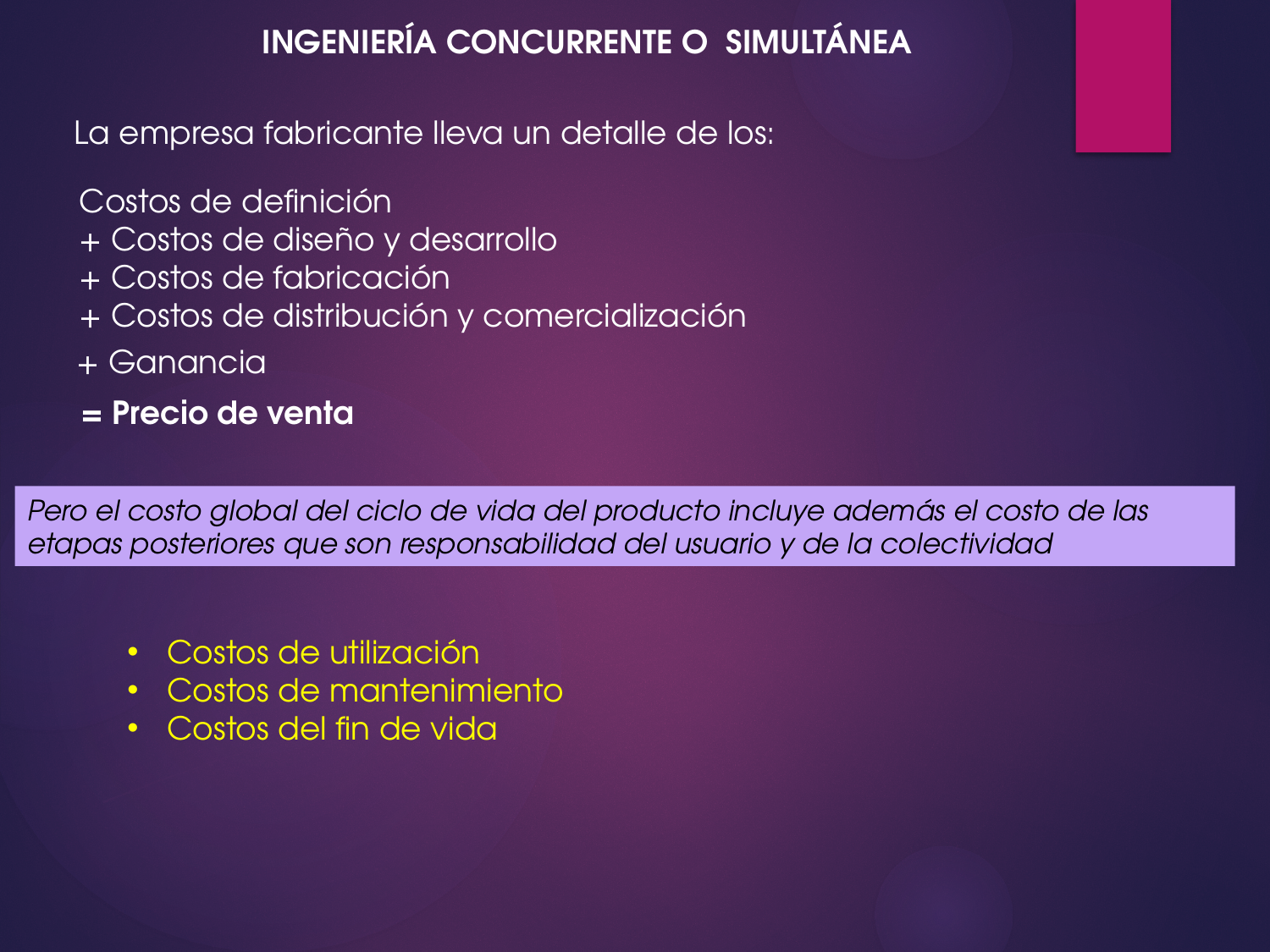

INGENIERÍA CONCURRENTE O  SIMULTÁNEA
La empresa fabricante lleva un detalle de los:
Costos de definición
+ Costos de diseño y desarrollo
+ Costos de fabricación
+ Costos de distribución y comercialización
+ Ganancia
= Precio de venta
Pero el costo global del ciclo de vida del producto incluye además el costo de las etapas posteriores que son responsabilidad del usuario y de la colectividad
Costos de utilización
Costos de mantenimiento
Costos del fin de vida